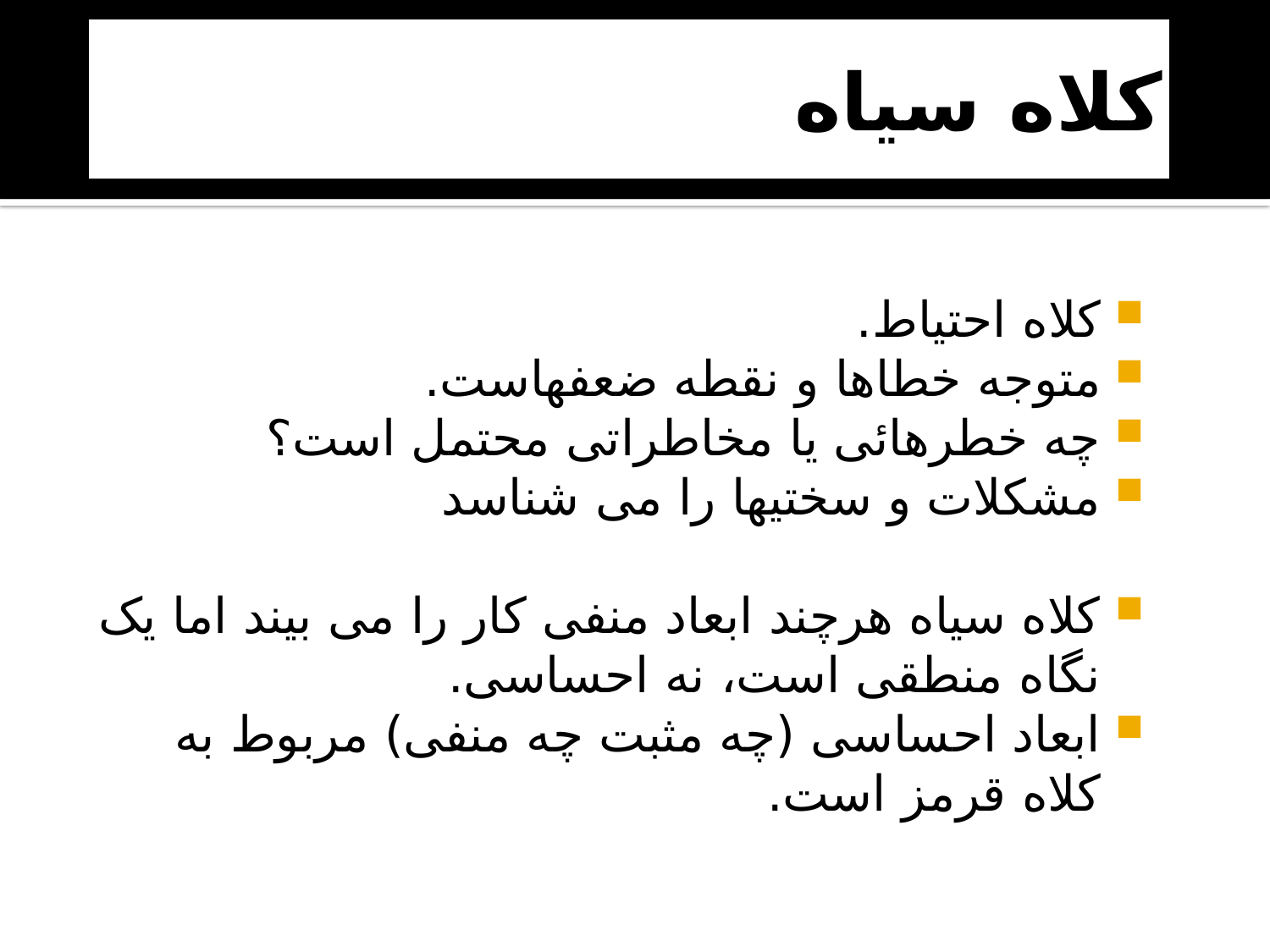

# کلاه سياه
کلاه احتياط.
متوجه خطاها و نقطه ضعفهاست.
چه خطرهائی يا مخاطراتی محتمل است؟
مشکلات و سختيها را می شناسد

کلاه سیاه هرچند ابعاد منفی کار را می بیند اما یک نگاه منطقی است، نه احساسی.
ابعاد احساسی (چه مثبت چه منفی) مربوط به کلاه قرمز است.